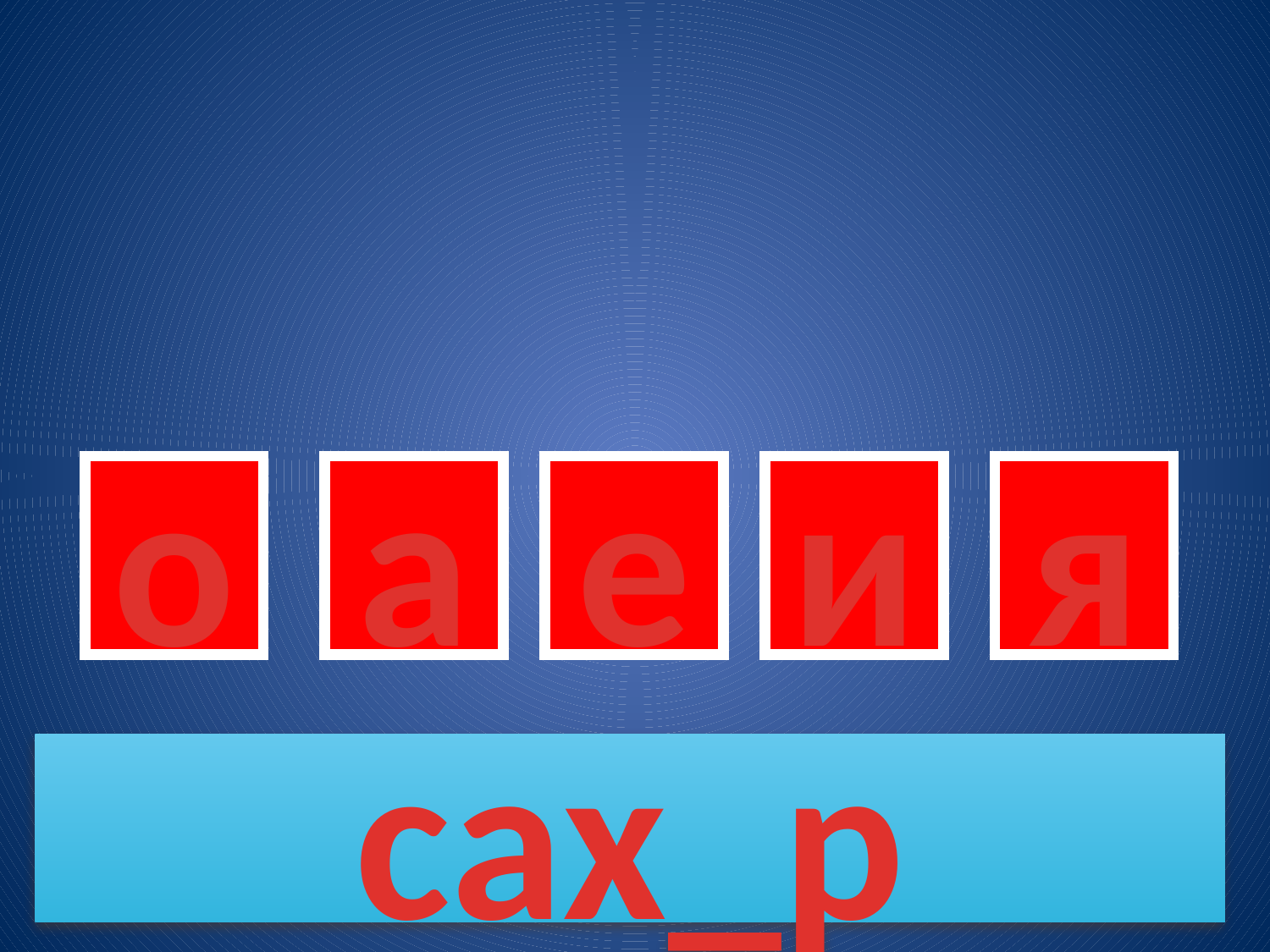

о
а
е
и
я
сах_р
94